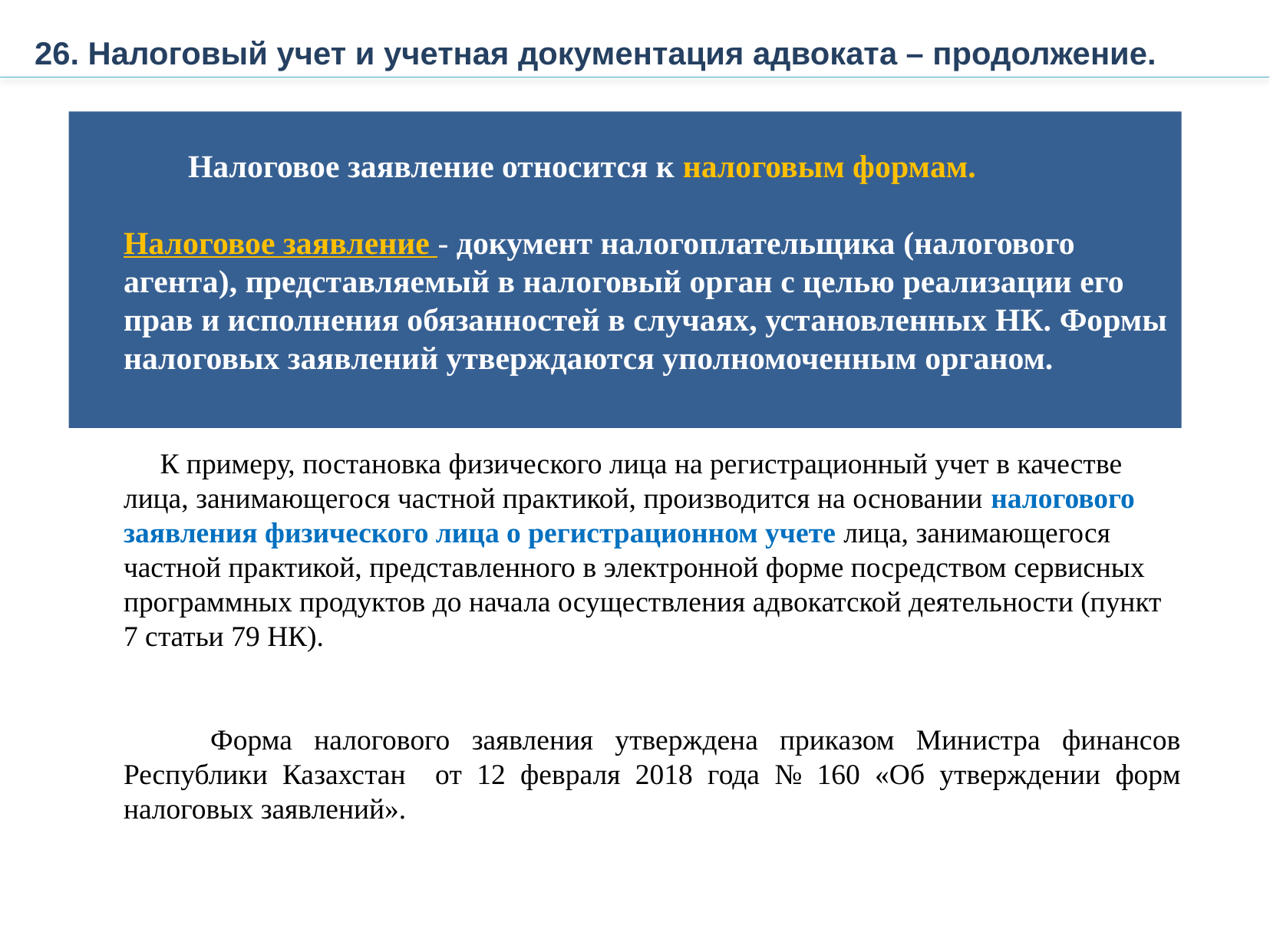

26. Налоговый учет и учетная документация адвоката – продолжение.

        Налоговое заявление относится к налоговым формам.

Налоговое заявление - документ налогоплательщика (налогового агента), представляемый в налоговый орган с целью реализации его прав и исполнения обязанностей в случаях, установленных НК. Формы налоговых заявлений утверждаются уполномоченным органом.

     К примеру, постановка физического лица на регистрационный учет в качестве лица, занимающегося частной практикой, производится на основании налогового заявления физического лица о регистрационном учете лица, занимающегося частной практикой, представленного в электронной форме посредством сервисных программных продуктов до начала осуществления адвокатской деятельности (пункт 7 статьи 79 НК).

    Форма налогового заявления утверждена приказом Министра финансов Республики Казахстан  от 12 февраля 2018 года № 160 «Об утверждении форм налоговых заявлений».